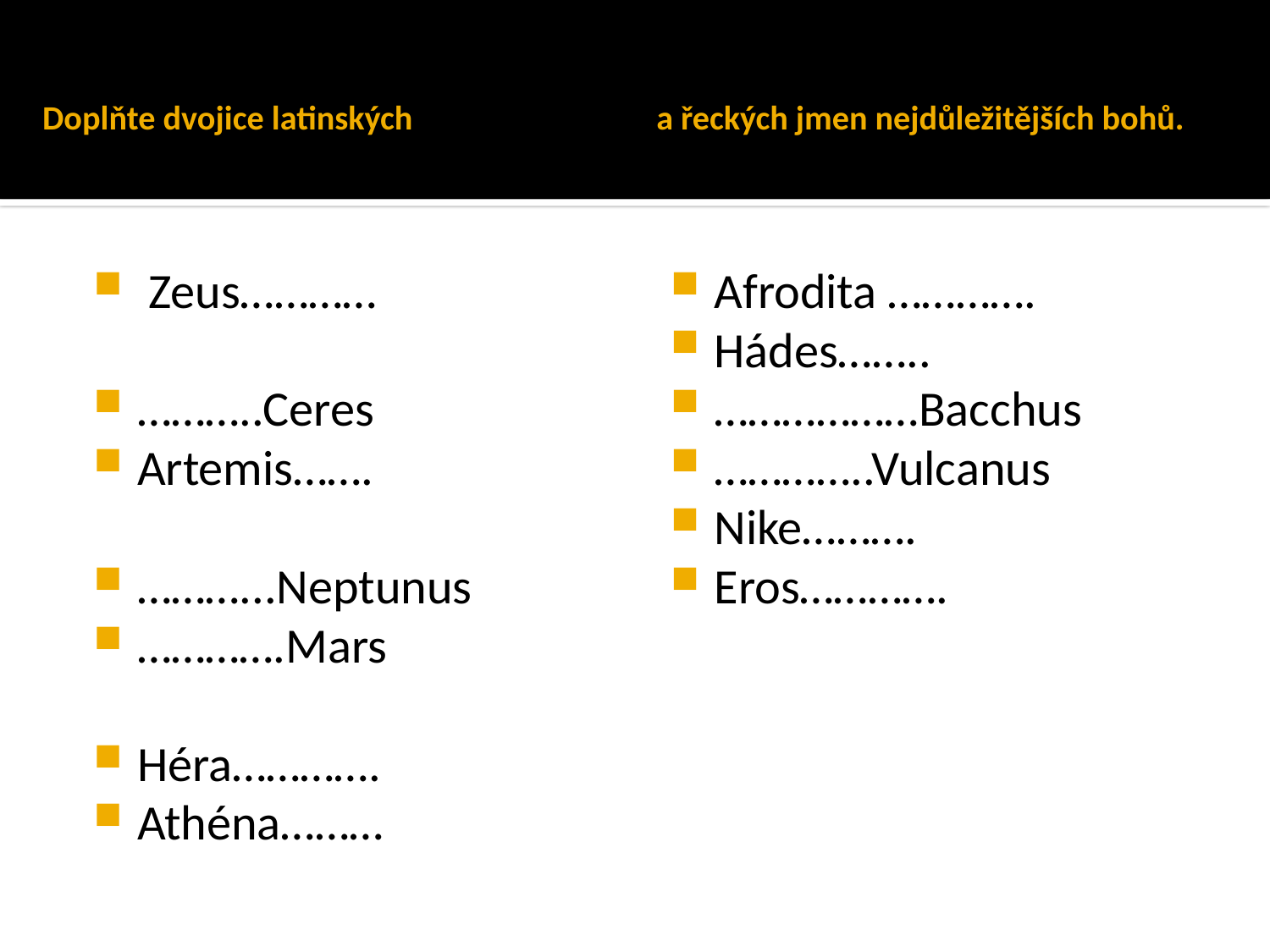

# Doplňte dvojice latinských                                a řeckých jmen nejdůležitějších bohů.
 Zeus…………
………..Ceres
Artemis…….
………...Neptunus
………….Mars
Héra………….
Athéna………
Afrodita ………….
Hádes……..
………………Bacchus
…………..Vulcanus
Nike……….
Eros………….